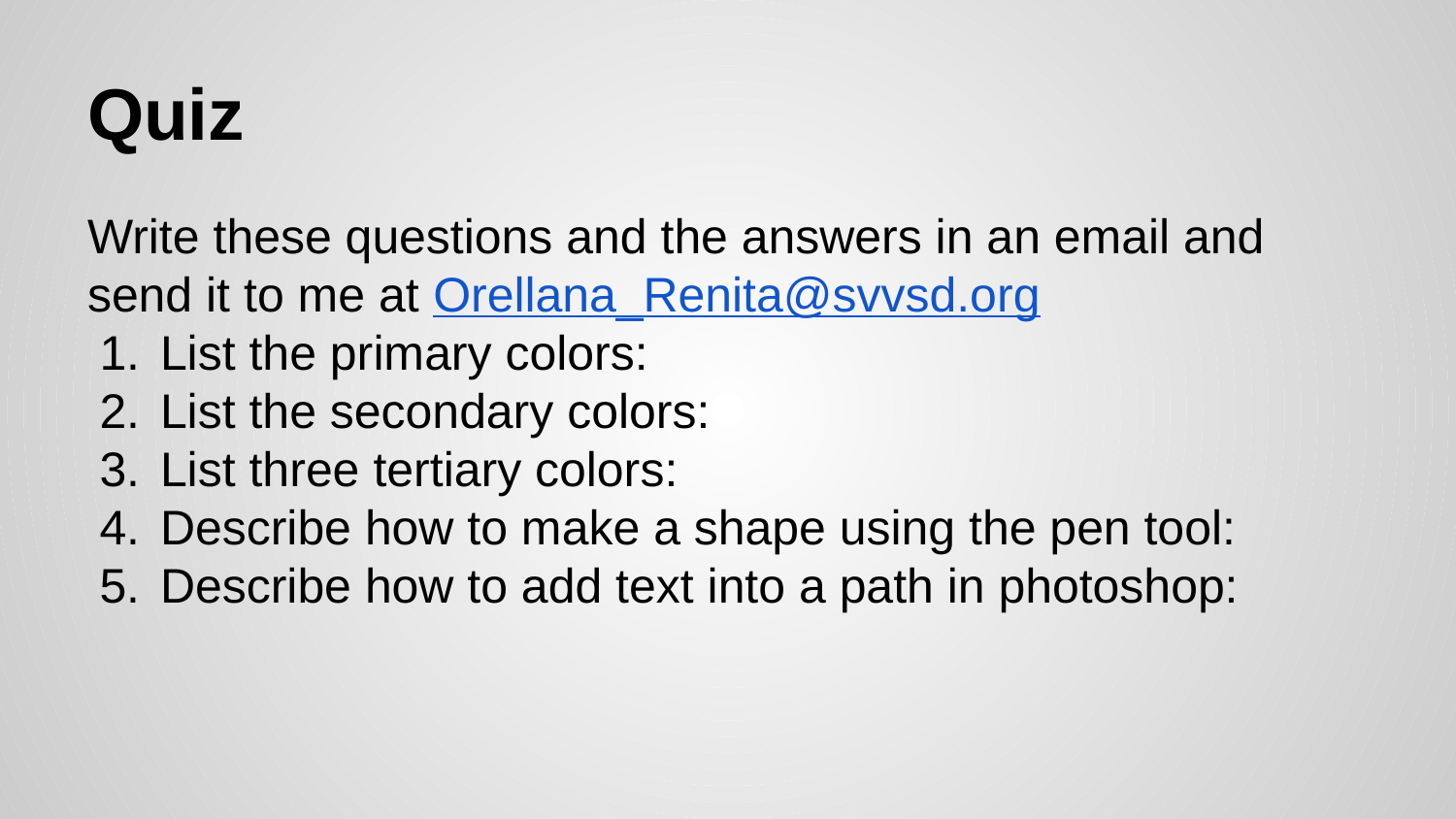

# Quiz
Write these questions and the answers in an email and send it to me at Orellana_Renita@svvsd.org
List the primary colors:
List the secondary colors:
List three tertiary colors:
Describe how to make a shape using the pen tool:
Describe how to add text into a path in photoshop: